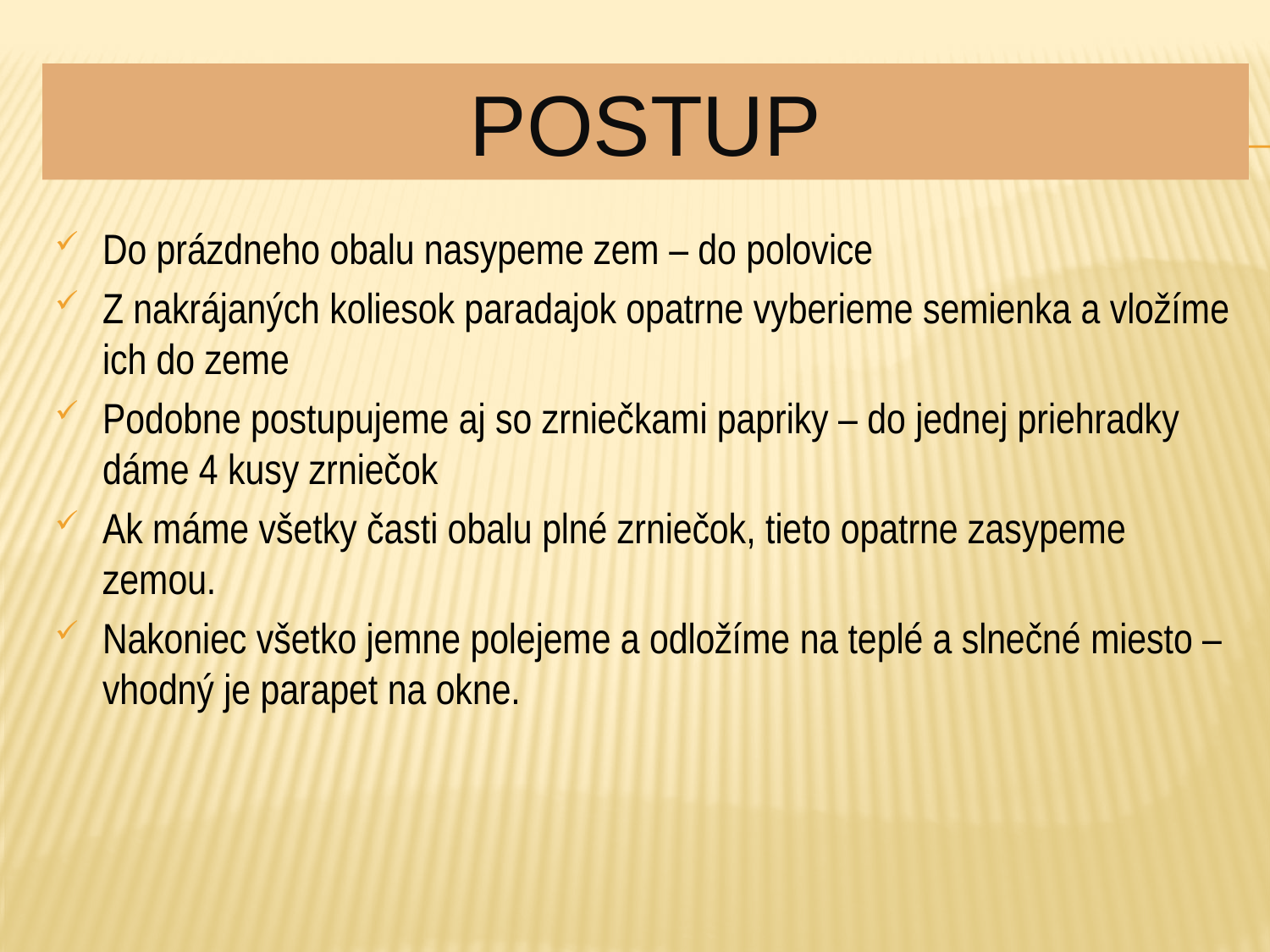

# POSTUP
Do prázdneho obalu nasypeme zem – do polovice
Z nakrájaných koliesok paradajok opatrne vyberieme semienka a vložíme ich do zeme
Podobne postupujeme aj so zrniečkami papriky – do jednej priehradky dáme 4 kusy zrniečok
Ak máme všetky časti obalu plné zrniečok, tieto opatrne zasypeme zemou.
Nakoniec všetko jemne polejeme a odložíme na teplé a slnečné miesto – vhodný je parapet na okne.